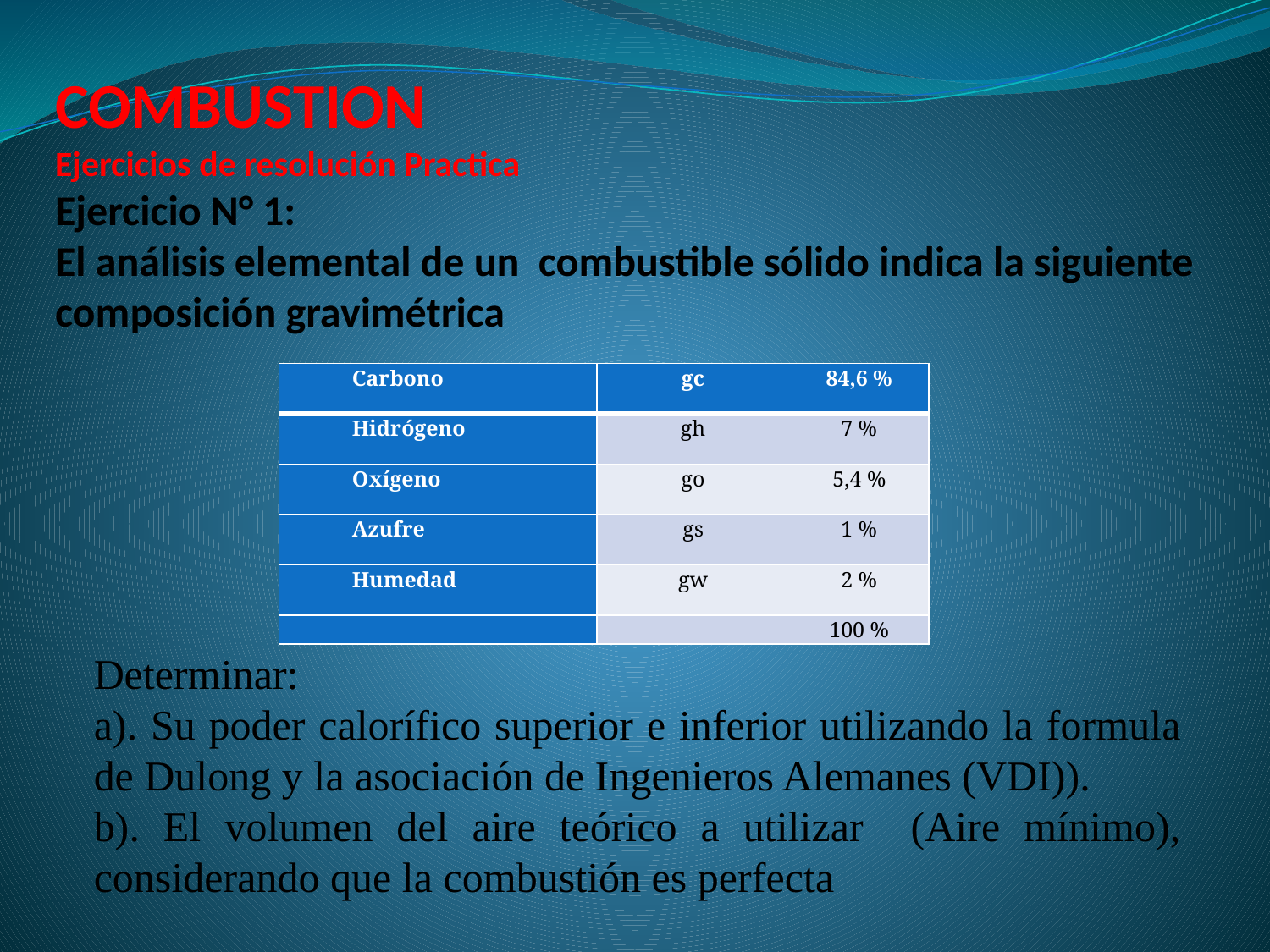

# COMBUSTION Ejercicios de resolución Practica Ejercicio N° 1: El análisis elemental de un  combustible sólido indica la siguiente composición gravimétrica

| Carbono | gc | 84,6 % |
| --- | --- | --- |
| Hidrógeno | gh | 7 % |
| Oxígeno | go | 5,4 % |
| Azufre | gs | 1 % |
| Humedad | gw | 2 % |
|  |  | 100 % |
Determinar:
a). Su poder calorífico superior e inferior utilizando la formula de Dulong y la asociación de Ingenieros Alemanes (VDI)).
b). El volumen del aire teórico a utilizar  (Aire mínimo), considerando que la combustión es perfecta